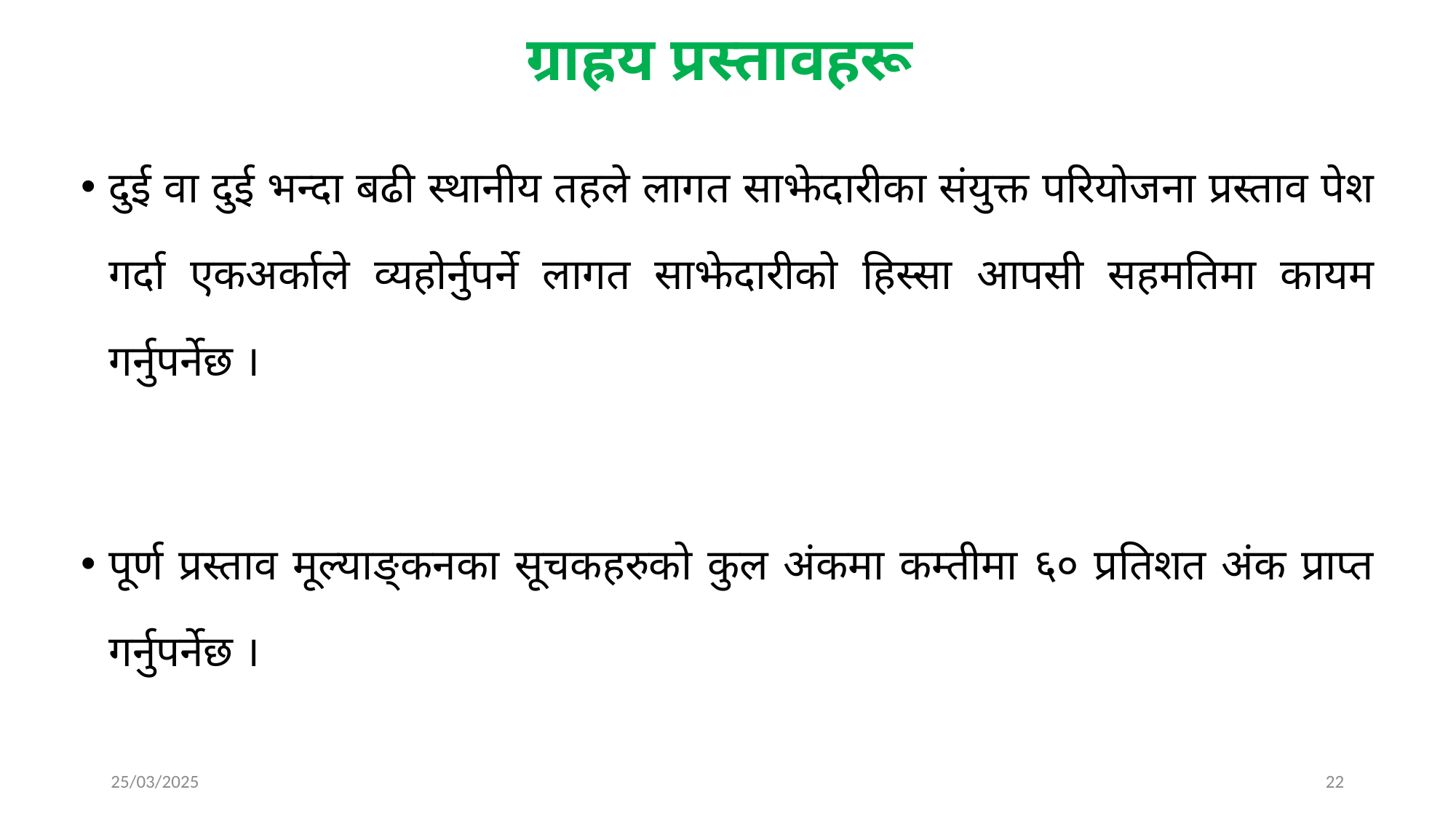

# ग्राह्रय प्रस्तावहरू

दुई वा दुई भन्दा बढी स्थानीय तहले लागत साझेदारीका संयुक्त परियोजना प्रस्ताव पेश गर्दा एकअर्काले व्यहोर्नुपर्ने लागत साझेदारीको हिस्सा आपसी सहमतिमा कायम गर्नुपर्नेछ ।

पूर्ण प्रस्ताव मूल्याङ्कनका सूचकहरुको कुल अंकमा कम्तीमा ६० प्रतिशत अंक प्राप्त गर्नुपर्नेछ ।

25/03/2025
22